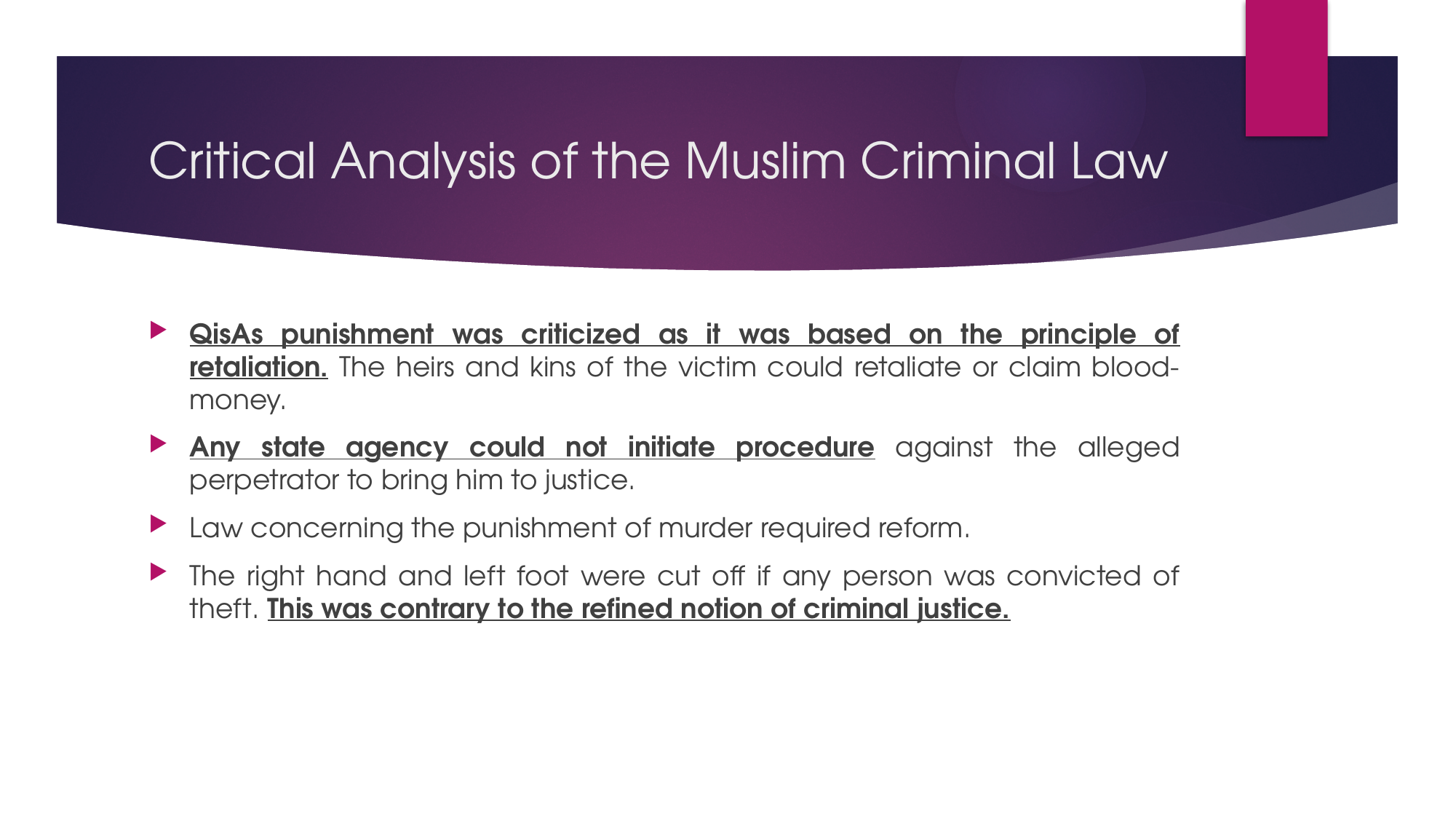

# Critical Analysis of the Muslim Criminal Law
QisAs punishment was criticized as it was based on the principle of retaliation. The heirs and kins of the victim could retaliate or claim blood-money.
Any state agency could not initiate procedure against the alleged perpetrator to bring him to justice.
Law concerning the punishment of murder required reform.
The right hand and left foot were cut off if any person was convicted of theft. This was contrary to the refined notion of criminal justice.